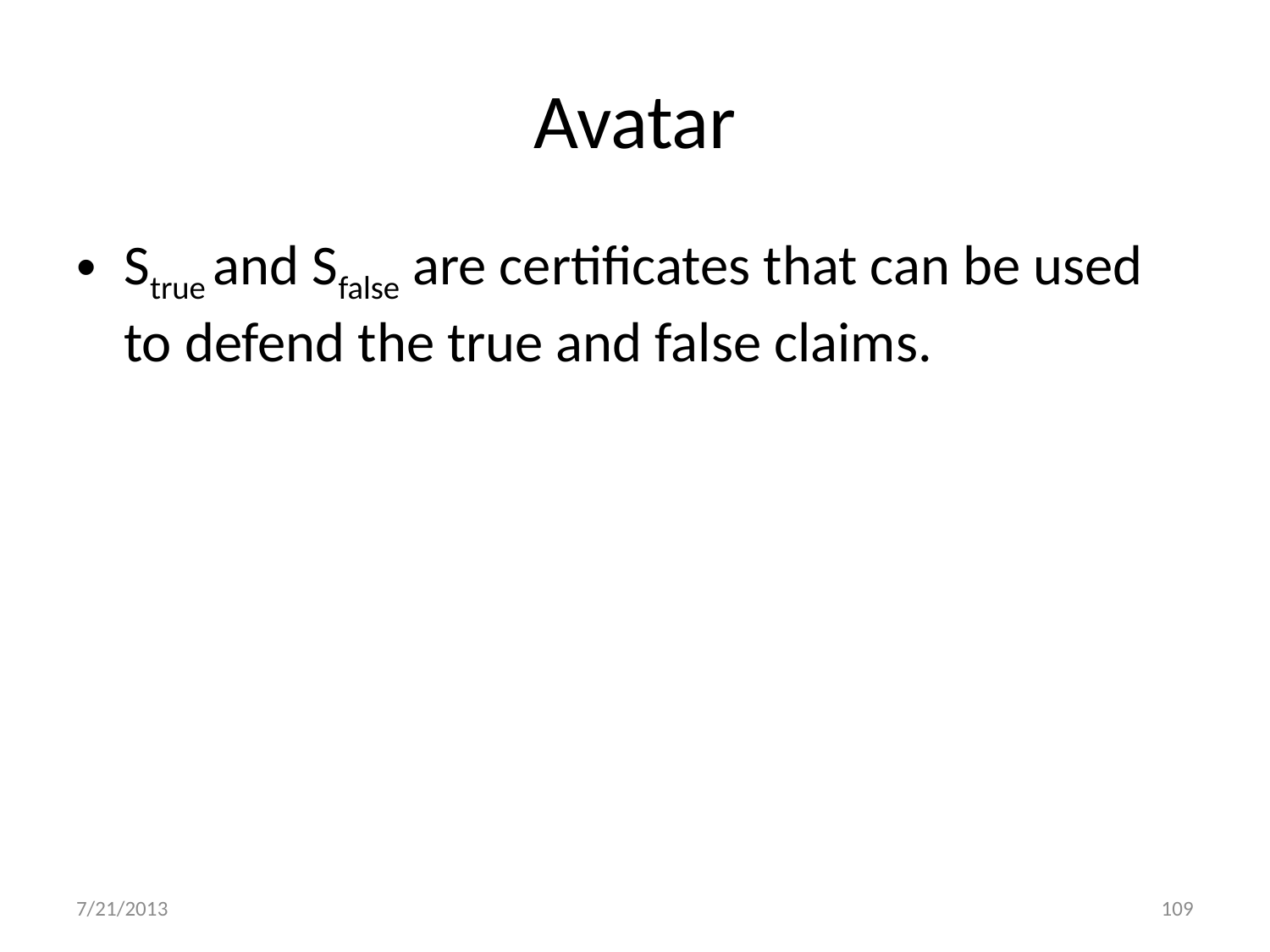

# Avatar
Strue and Sfalse are certificates that can be used to defend the true and false claims.
7/21/2013
109